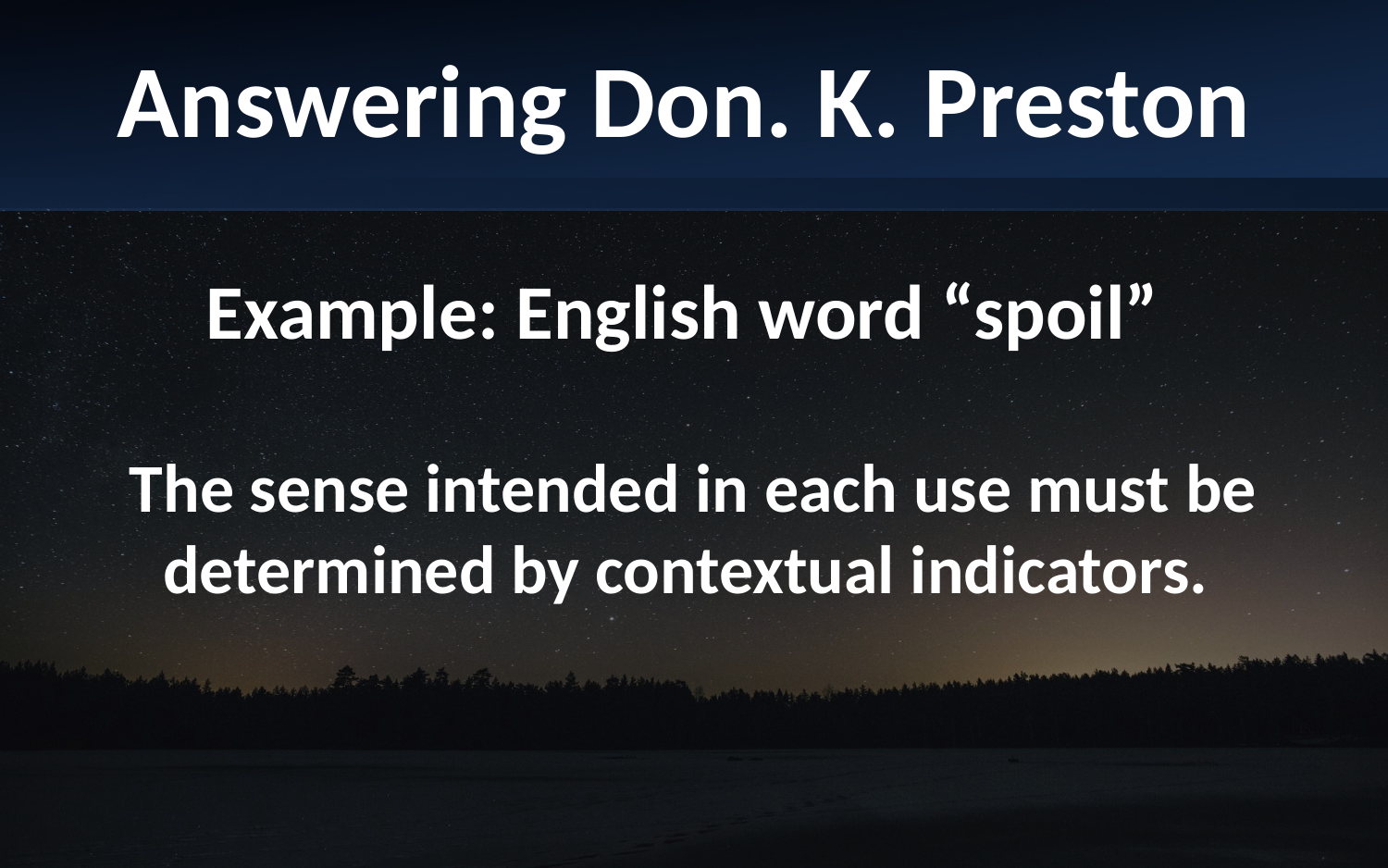

Answering Don. K. Preston
Example: English word “spoil”
The sense intended in each use must be determined by contextual indicators.